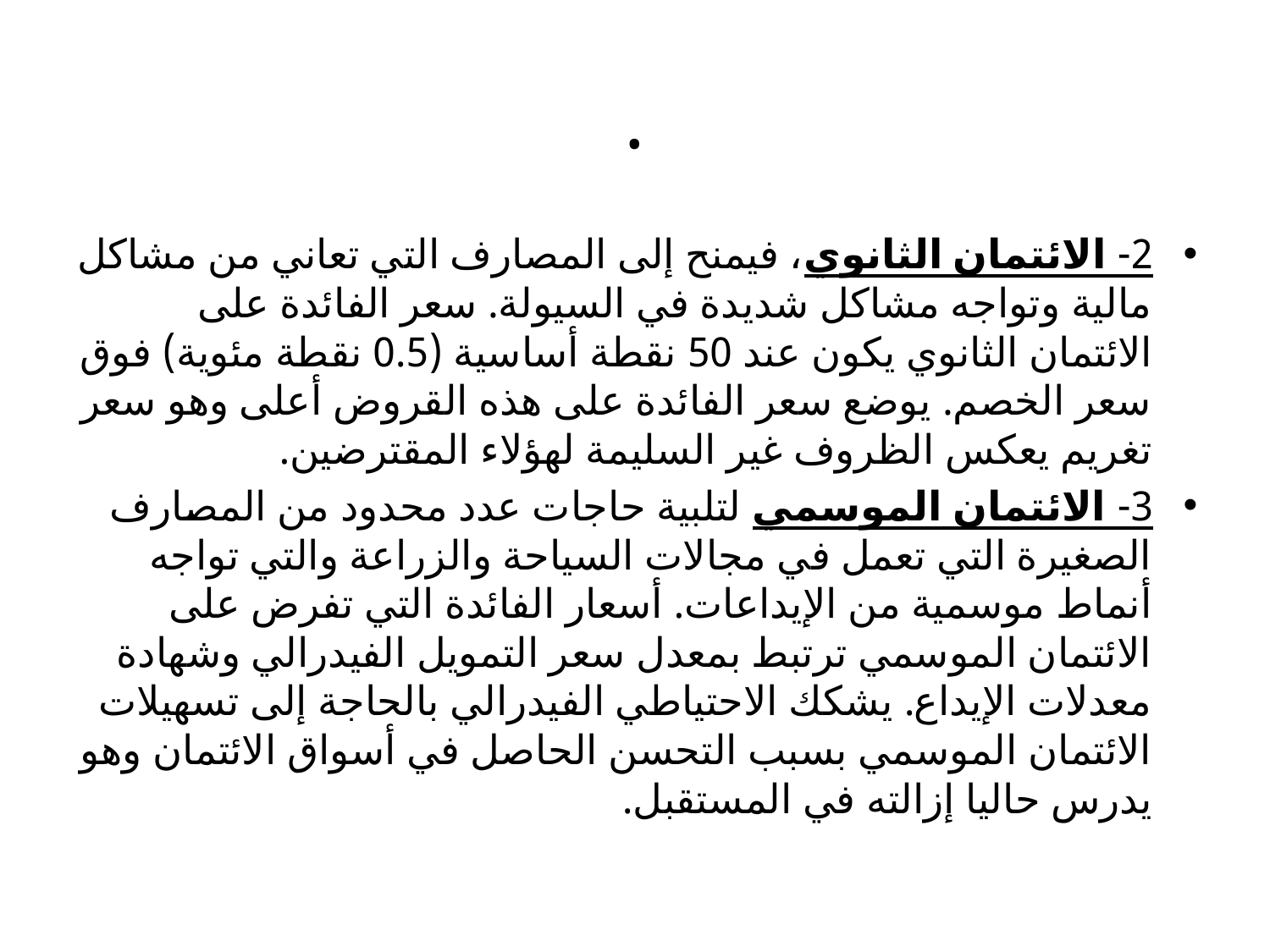

# .
2- الائتمان الثانوي، فيمنح إلى المصارف التي تعاني من مشاكل مالية وتواجه مشاكل شديدة في السيولة. سعر الفائدة على الائتمان الثانوي يكون عند 50 نقطة أساسية (0.5 نقطة مئوية) فوق سعر الخصم. يوضع سعر الفائدة على هذه القروض أعلى وهو سعر تغريم يعكس الظروف غير السليمة لهؤلاء المقترضين.
3- الائتمان الموسمي لتلبية حاجات عدد محدود من المصارف الصغيرة التي تعمل في مجالات السياحة والزراعة والتي تواجه أنماط موسمية من الإيداعات. أسعار الفائدة التي تفرض على الائتمان الموسمي ترتبط بمعدل سعر التمويل الفيدرالي وشهادة معدلات الإيداع. يشكك الاحتياطي الفيدرالي بالحاجة إلى تسهيلات الائتمان الموسمي بسبب التحسن الحاصل في أسواق الائتمان وهو يدرس حاليا إزالته في المستقبل.